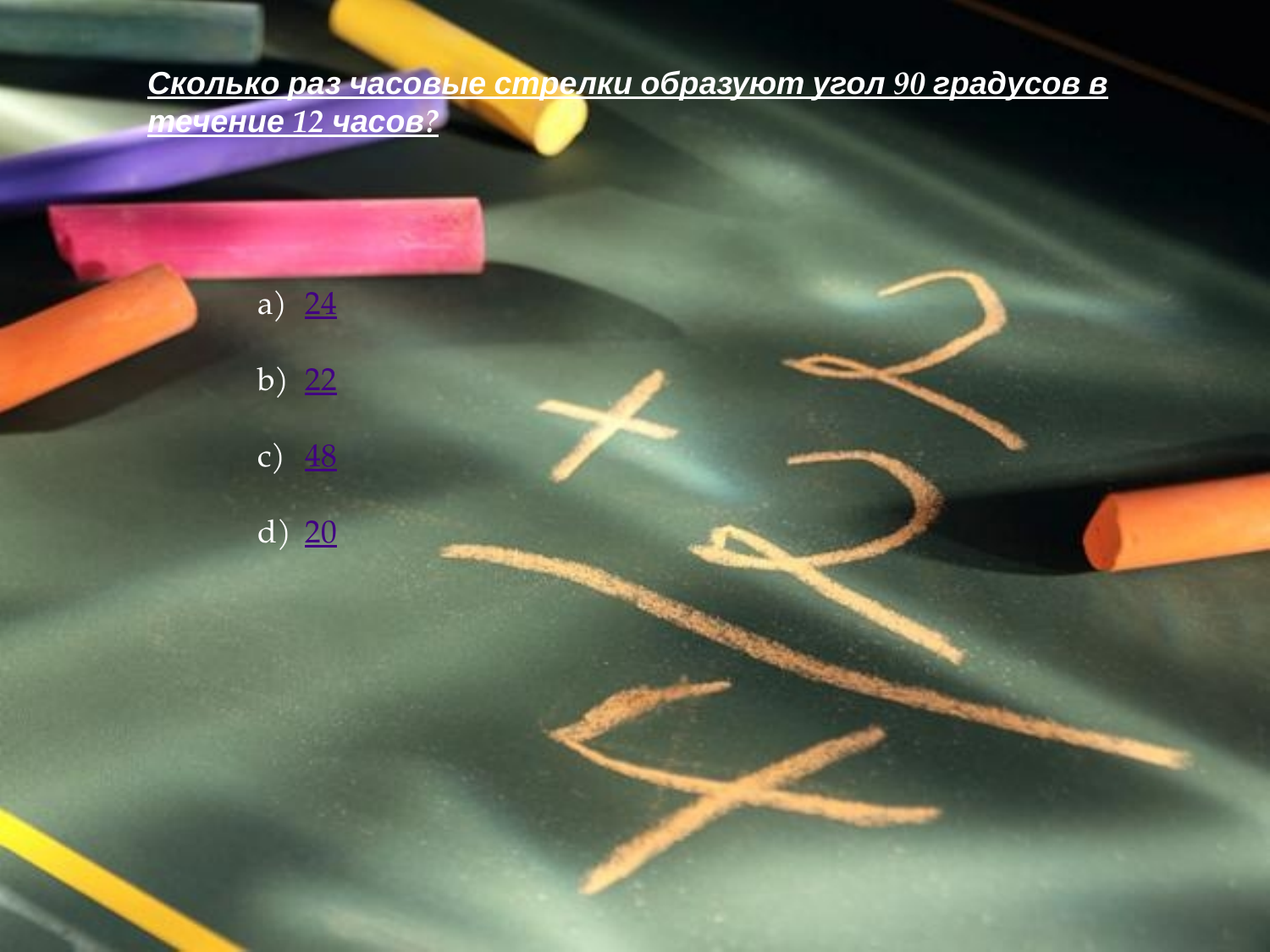

Сколько раз часовые стрелки образуют угол 90 градусов в течение 12 часов?
24

22

48

20